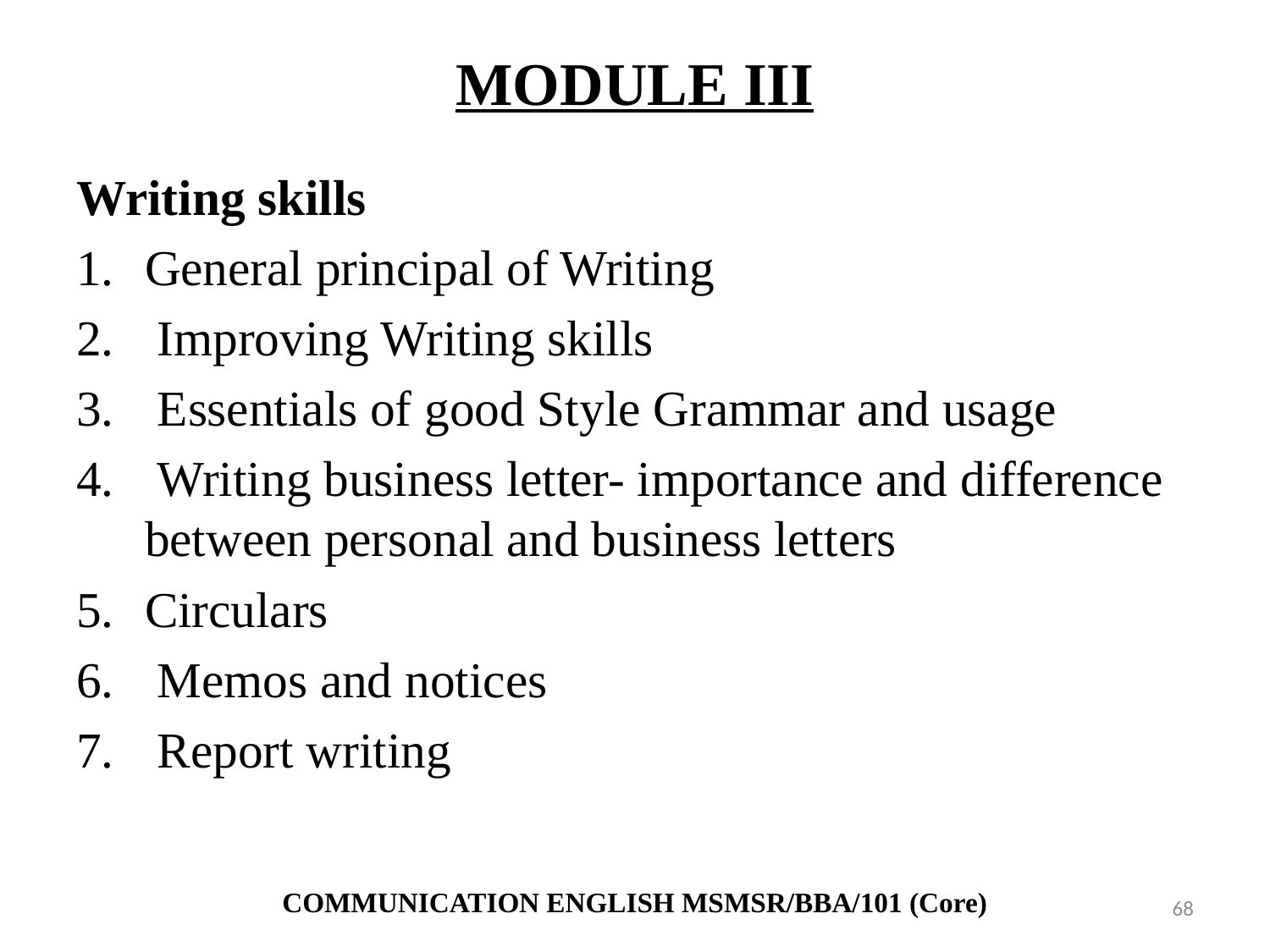

# MODULE III
Writing skills
General principal of Writing
 Improving Writing skills
 Essentials of good Style Grammar and usage
 Writing business letter- importance and difference between personal and business letters
Circulars
 Memos and notices
 Report writing

COMMUNICATION ENGLISH MSMSR/BBA/101 (Core)
68